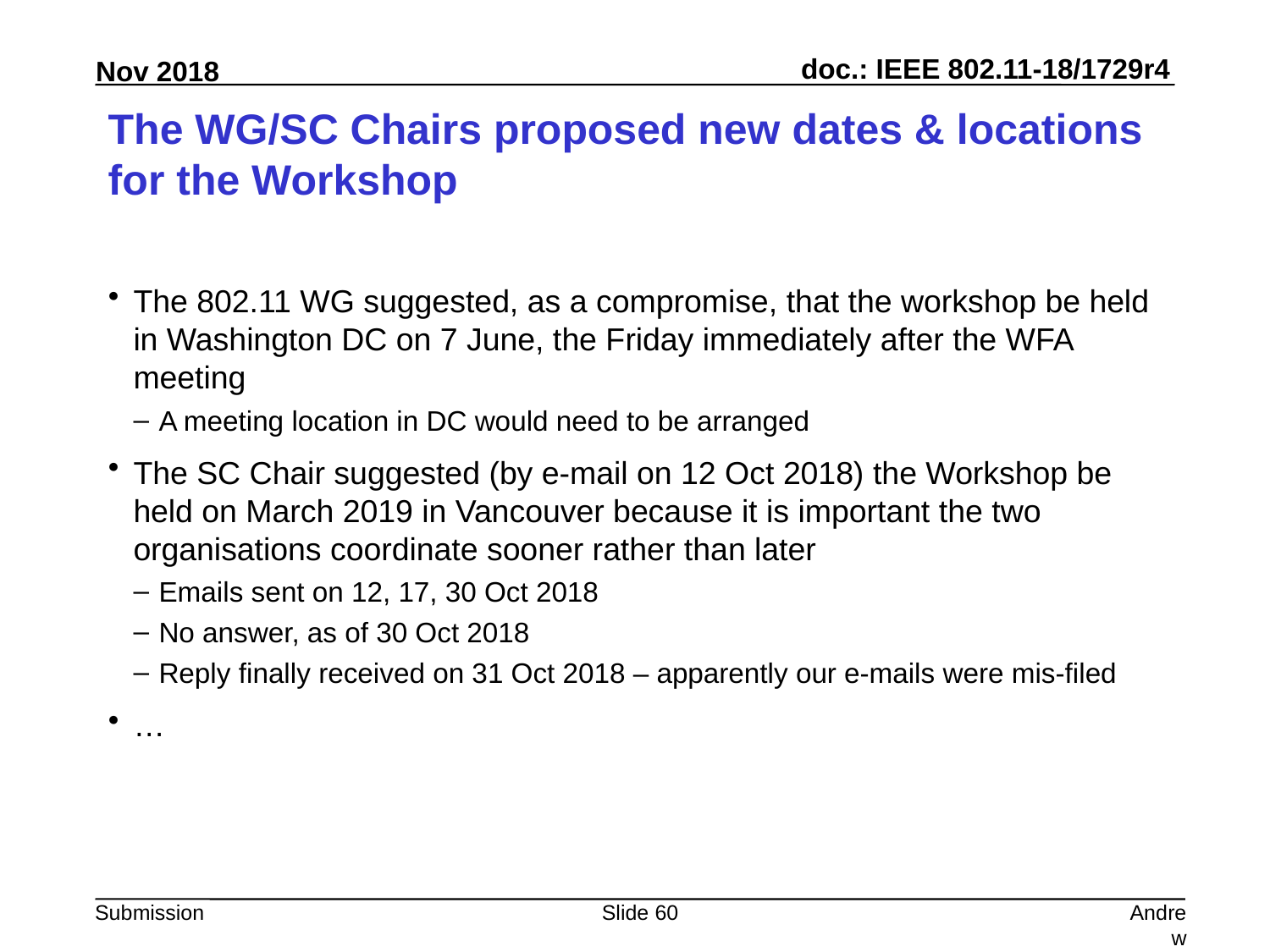

# The WG/SC Chairs proposed new dates & locations for the Workshop
The 802.11 WG suggested, as a compromise, that the workshop be held in Washington DC on 7 June, the Friday immediately after the WFA meeting
A meeting location in DC would need to be arranged
The SC Chair suggested (by e-mail on 12 Oct 2018) the Workshop be held on March 2019 in Vancouver because it is important the two organisations coordinate sooner rather than later
Emails sent on 12, 17, 30 Oct 2018
No answer, as of 30 Oct 2018
Reply finally received on 31 Oct 2018 – apparently our e-mails were mis-filed
…
Slide 60
Andrew Myles, Cisco